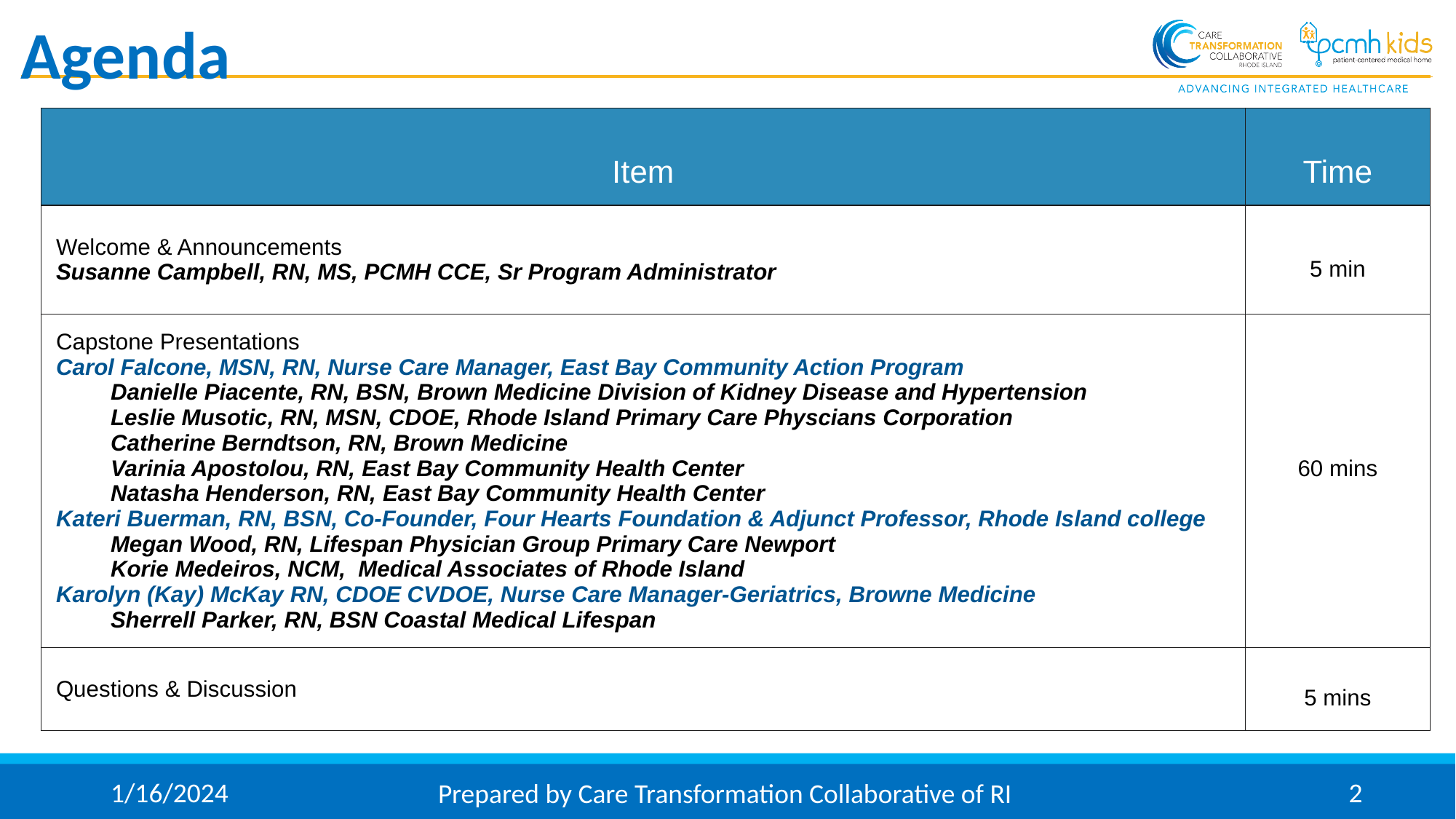

# Agenda
| Item | Time |
| --- | --- |
| Welcome & Announcements Susanne Campbell, RN, MS, PCMH CCE, Sr Program Administrator | 5 min |
| Capstone Presentations Carol Falcone, MSN, RN, Nurse Care Manager, East Bay Community Action Program Danielle Piacente, RN, BSN, Brown Medicine Division of Kidney Disease and Hypertension Leslie Musotic, RN, MSN, CDOE, Rhode Island Primary Care Physcians Corporation Catherine Berndtson, RN, Brown Medicine Varinia Apostolou, RN, East Bay Community Health Center Natasha Henderson, RN, East Bay Community Health Center Kateri Buerman, RN, BSN, Co-Founder, Four Hearts Foundation & Adjunct Professor, Rhode Island college Megan Wood, RN, Lifespan Physician Group Primary Care Newport Korie Medeiros, NCM, Medical Associates of Rhode Island Karolyn (Kay) McKay RN, CDOE CVDOE, Nurse Care Manager-Geriatrics, Browne Medicine Sherrell Parker, RN, BSN Coastal Medical Lifespan | 60 mins |
| Questions & Discussion | 5 mins |